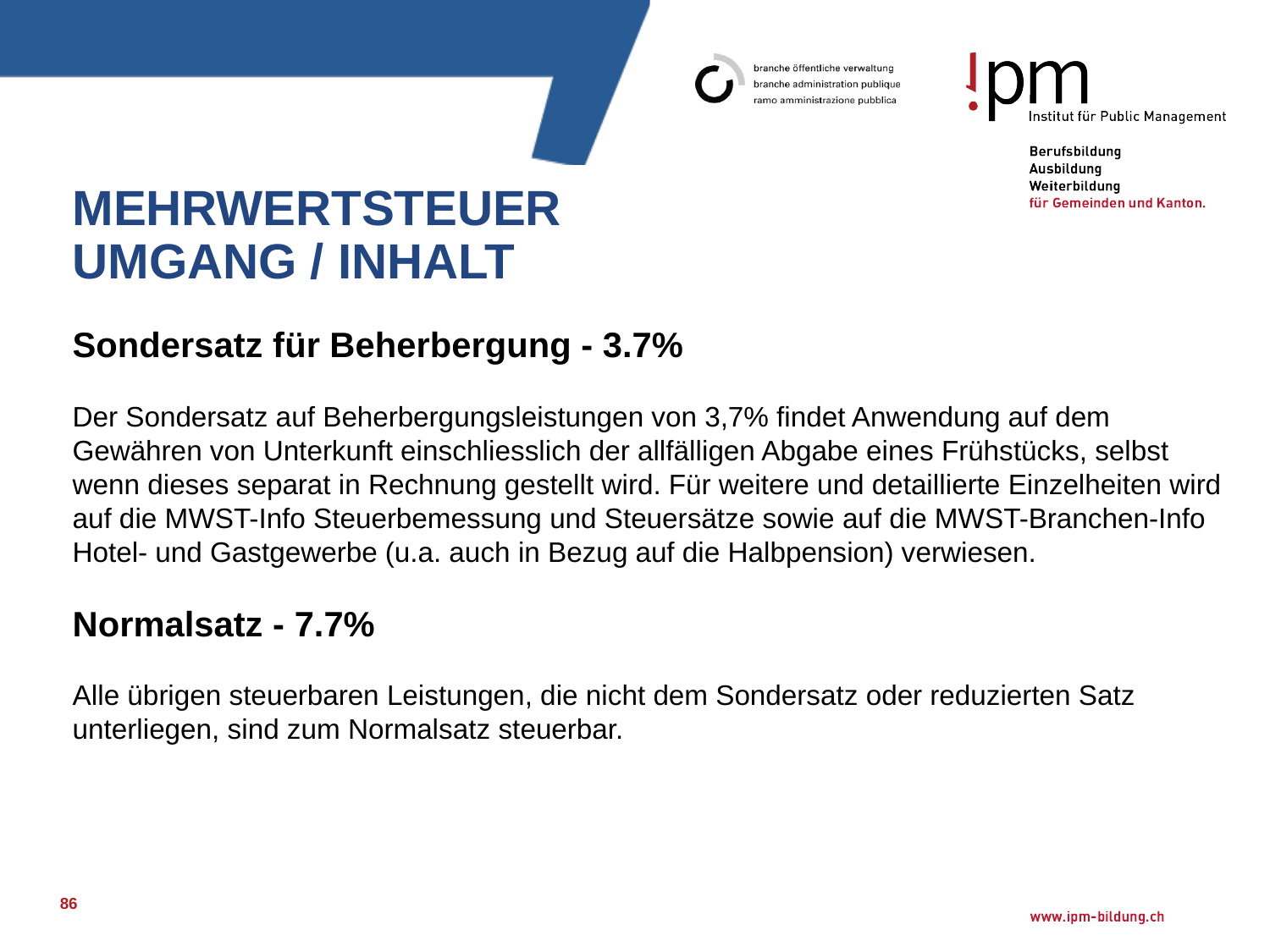

# Mehrwertsteuer Umgang / Inhalt
Sondersatz für Beherbergung - 3.7%

Der Sondersatz auf Beherbergungsleistungen von 3,7% findet Anwendung auf dem Gewähren von Unterkunft einschliesslich der allfälligen Abgabe eines Frühstücks, selbst wenn dieses separat in Rechnung gestellt wird. Für weitere und detaillierte Einzelheiten wird auf die MWST-Info Steuerbemessung und Steuersätze sowie auf die MWST-Branchen-Info Hotel- und Gastgewerbe (u.a. auch in Bezug auf die Halbpension) verwiesen.

Normalsatz - 7.7%

Alle übrigen steuerbaren Leistungen, die nicht dem Sondersatz oder reduzierten Satz unterliegen, sind zum Normalsatz steuerbar.
86